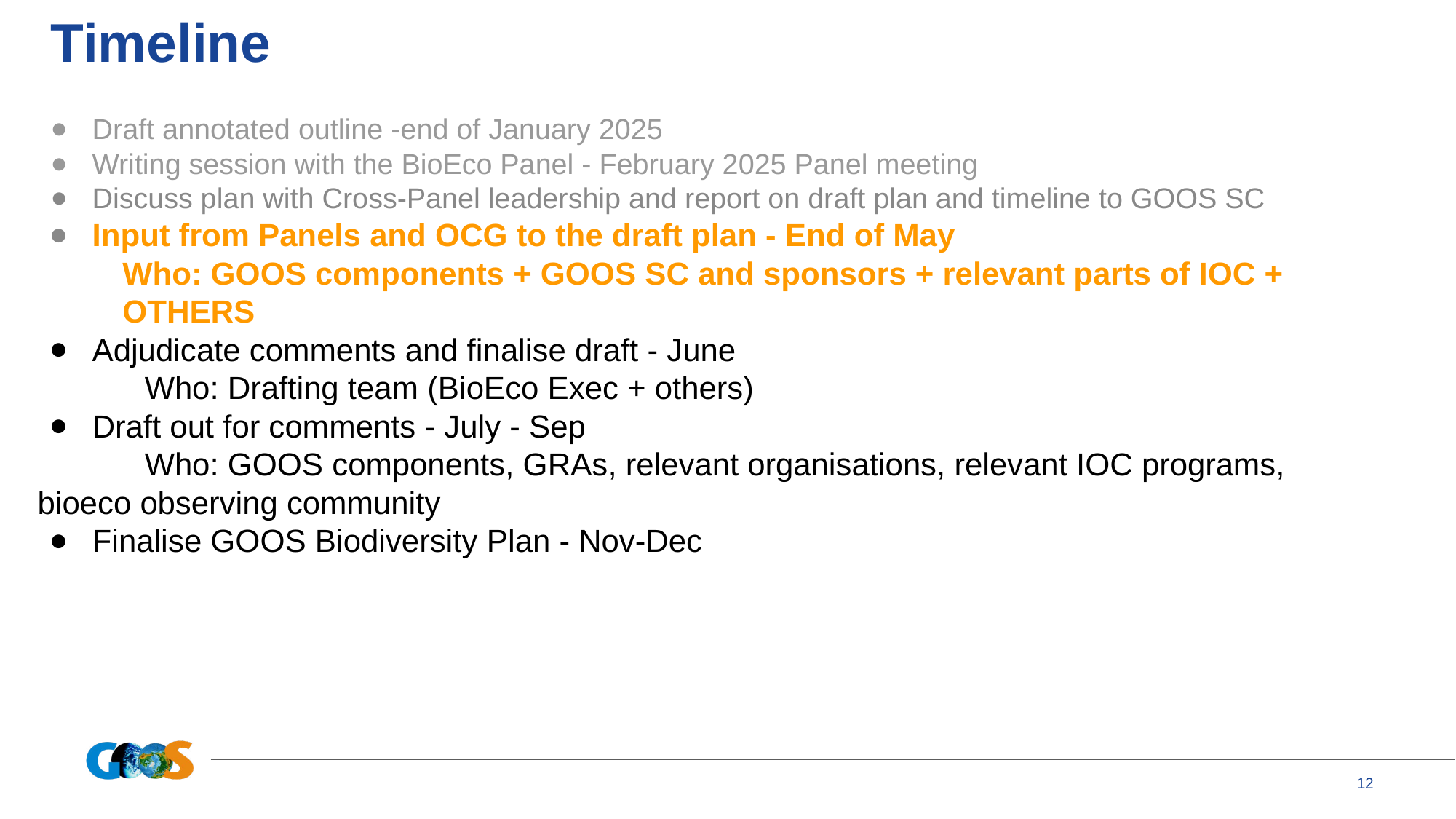

# Timeline
Draft annotated outline -end of January 2025
Writing session with the BioEco Panel - February 2025 Panel meeting
Discuss plan with Cross-Panel leadership and report on draft plan and timeline to GOOS SC
Input from Panels and OCG to the draft plan - End of May
Who: GOOS components + GOOS SC and sponsors + relevant parts of IOC + OTHERS
Adjudicate comments and finalise draft - June
            Who: Drafting team (BioEco Exec + others)
Draft out for comments - July - Sep
            Who: GOOS components, GRAs, relevant organisations, relevant IOC programs, bioeco observing community
Finalise GOOS Biodiversity Plan - Nov-Dec
12